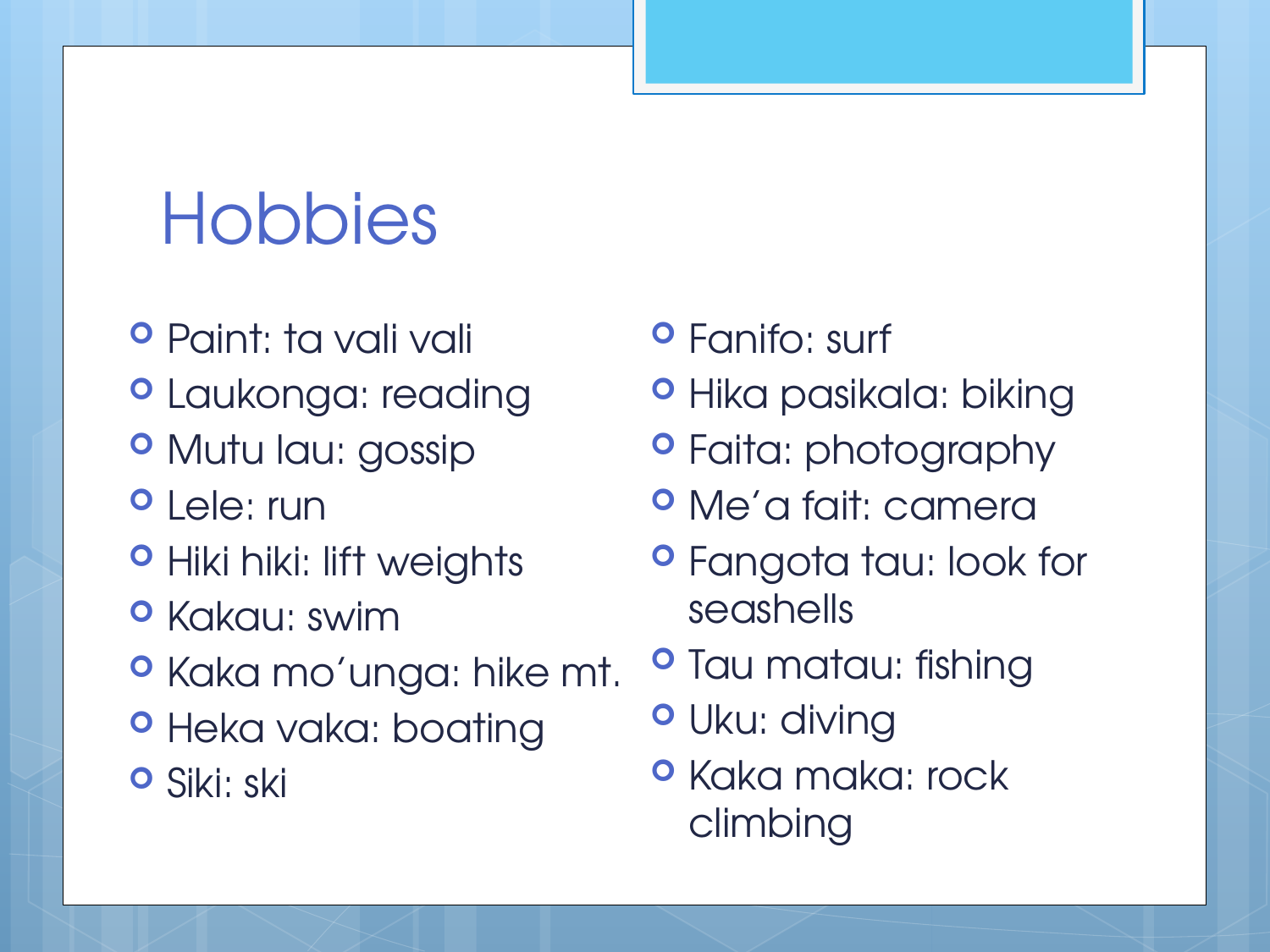

# Hobbies
Paint: ta vali vali
Laukonga: reading
Mutu lau: gossip
Lele: run
Hiki hiki: lift weights
Kakau: swim
Kaka mo’unga: hike mt.
Heka vaka: boating
Siki: ski
Fanifo: surf
Hika pasikala: biking
Faita: photography
Me’a fait: camera
Fangota tau: look for seashells
Tau matau: fishing
Uku: diving
Kaka maka: rock climbing